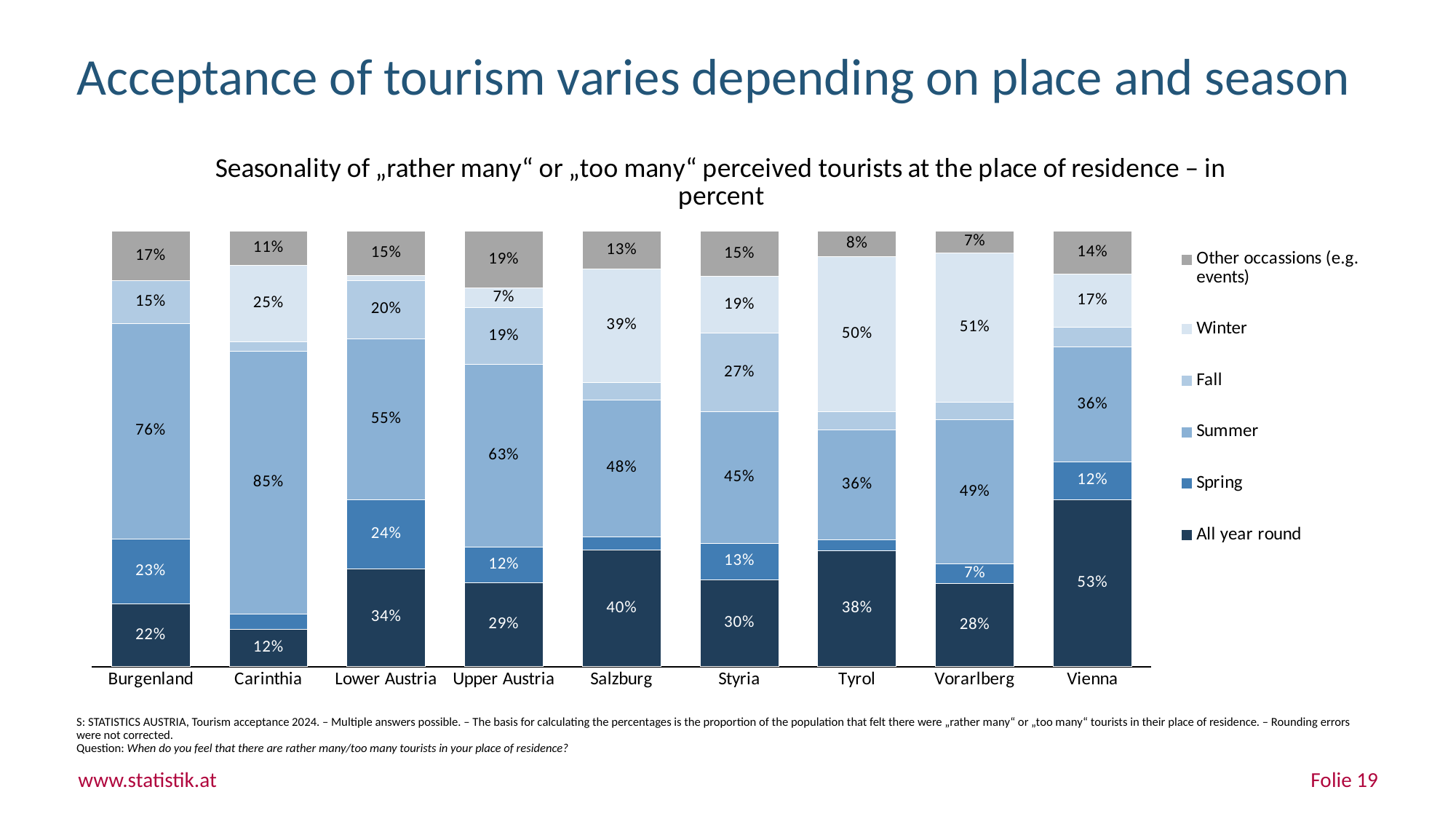

# Acceptance of tourism varies depending on place and season

### Chart: Seasonality of „rather many“ or „too many“ perceived tourists at the place of residence – in percent

| Category | All year round | Spring | Summer | Fall | Winter | Other occassions (e.g. events) |
|---|---|---|---|---|---|---|
| Burgenland | 0.22256448498289516 | 0.22996744924153656 | 0.7628723558986734 | 0.15222724622033493 | 0.0 | 0.17385902640371464 |
| Carinthia | 0.12153620145244105 | 0.04872514265950517 | 0.847029165111403 | 0.03074525702773445 | 0.24752541039424253 | 0.10997813089885179 |
| Lower Austria | 0.3370683151589844 | 0.23576818239845215 | 0.5549910362057531 | 0.19996837412715412 | 0.01850025996330717 | 0.15103673832262504 |
| Upper Austria | 0.28731652938490065 | 0.12345796269748084 | 0.6261496675505719 | 0.19472506897354022 | 0.06807912526945871 | 0.1946533820769751 |
| Salzburg | 0.40485923215041747 | 0.04640465956733667 | 0.47651414735661207 | 0.061374968286175405 | 0.3926157945510075 | 0.13210990560971192 |
| Styria | 0.2978573906090342 | 0.12507196893962935 | 0.4510606103685966 | 0.2688938878454922 | 0.19443174251542655 | 0.15436081049204056 |
| Tyrol | 0.37683579835934994 | 0.035433493734923334 | 0.3552718816341879 | 0.05883938339566806 | 0.503254986685927 | 0.08180868130863973 |
| Vorarlberg | 0.2837980735044853 | 0.06715161374065193 | 0.49223153760302146 | 0.06061076184288897 | 0.5096664567094412 | 0.07282522767646576 |
| Vienna | 0.5296013674603036 | 0.12037472515685807 | 0.3636870689169561 | 0.06359233766492703 | 0.16809166485515775 | 0.13522210193649806 |
S: STATISTICS AUSTRIA, Tourism acceptance 2024. – Multiple answers possible. – The basis for calculating the percentages is the proportion of the population that felt there were „rather many“ or „too many“ tourists in their place of residence. – Rounding errors were not corrected.
Question: When do you feel that there are rather many/too many tourists in your place of residence?